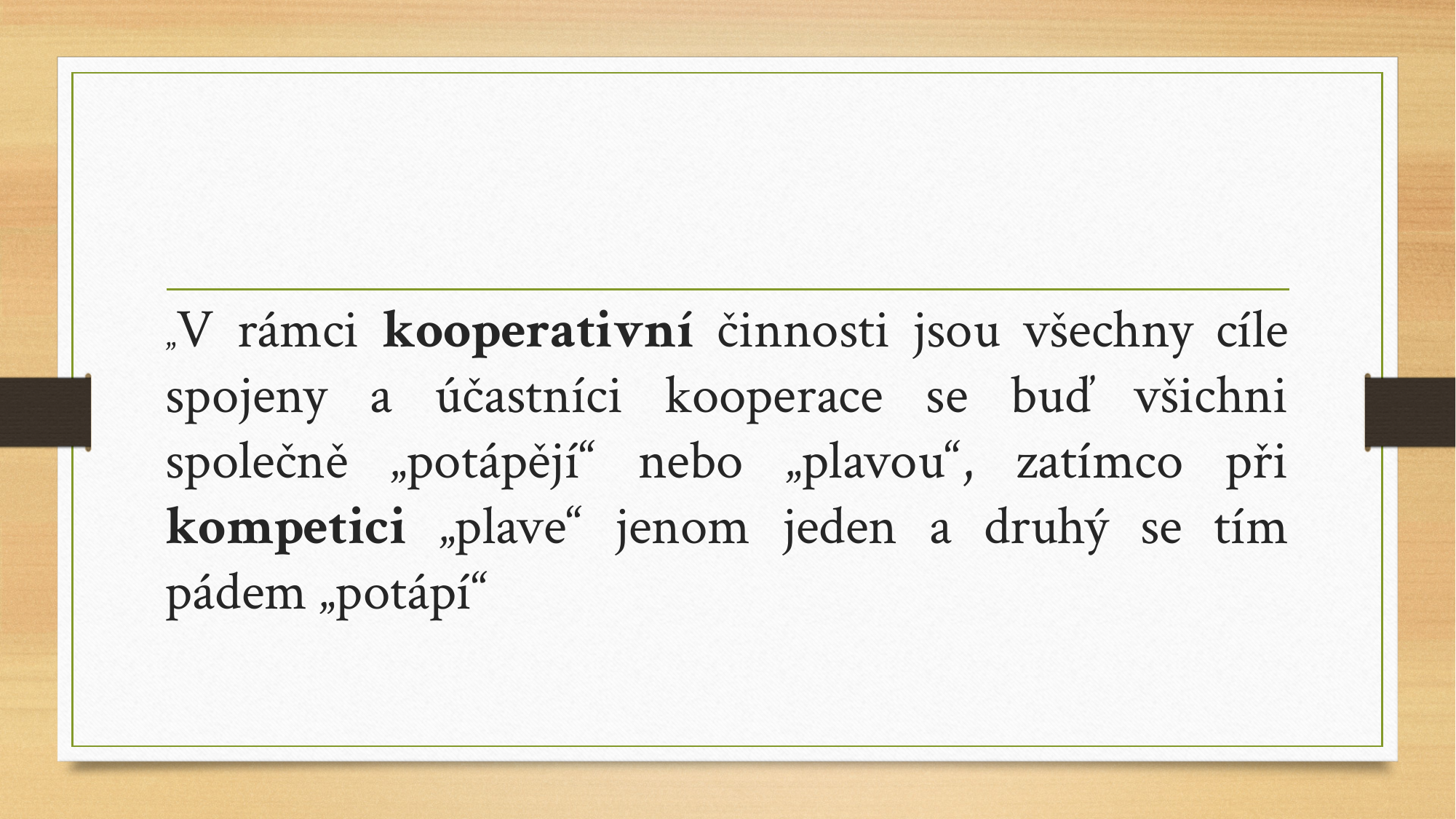

„V rámci kooperativní činnosti jsou všechny cíle spojeny a účastníci kooperace se buď všichni společně „potápějí“ nebo „plavou“, zatímco při kompetici „plave“ jenom jeden a druhý se tím pádem „potápí“